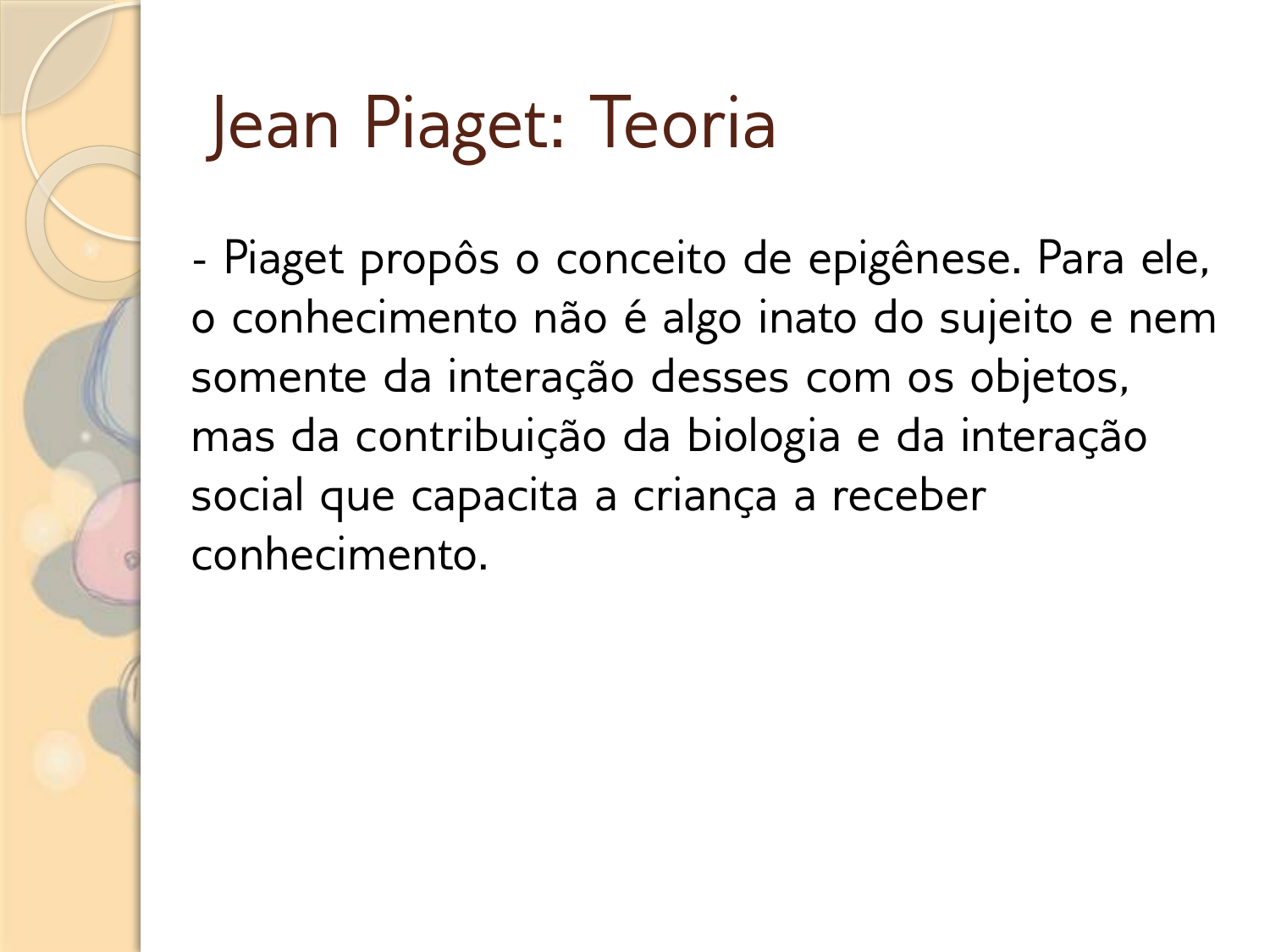

# Jean Piaget: Teoria
- Piaget propôs o conceito de epigênese. Para ele, o conhecimento não é algo inato do sujeito e nem somente da interação desses com os objetos, mas da contribuição da biologia e da interação social que capacita a criança a receber conhecimento.